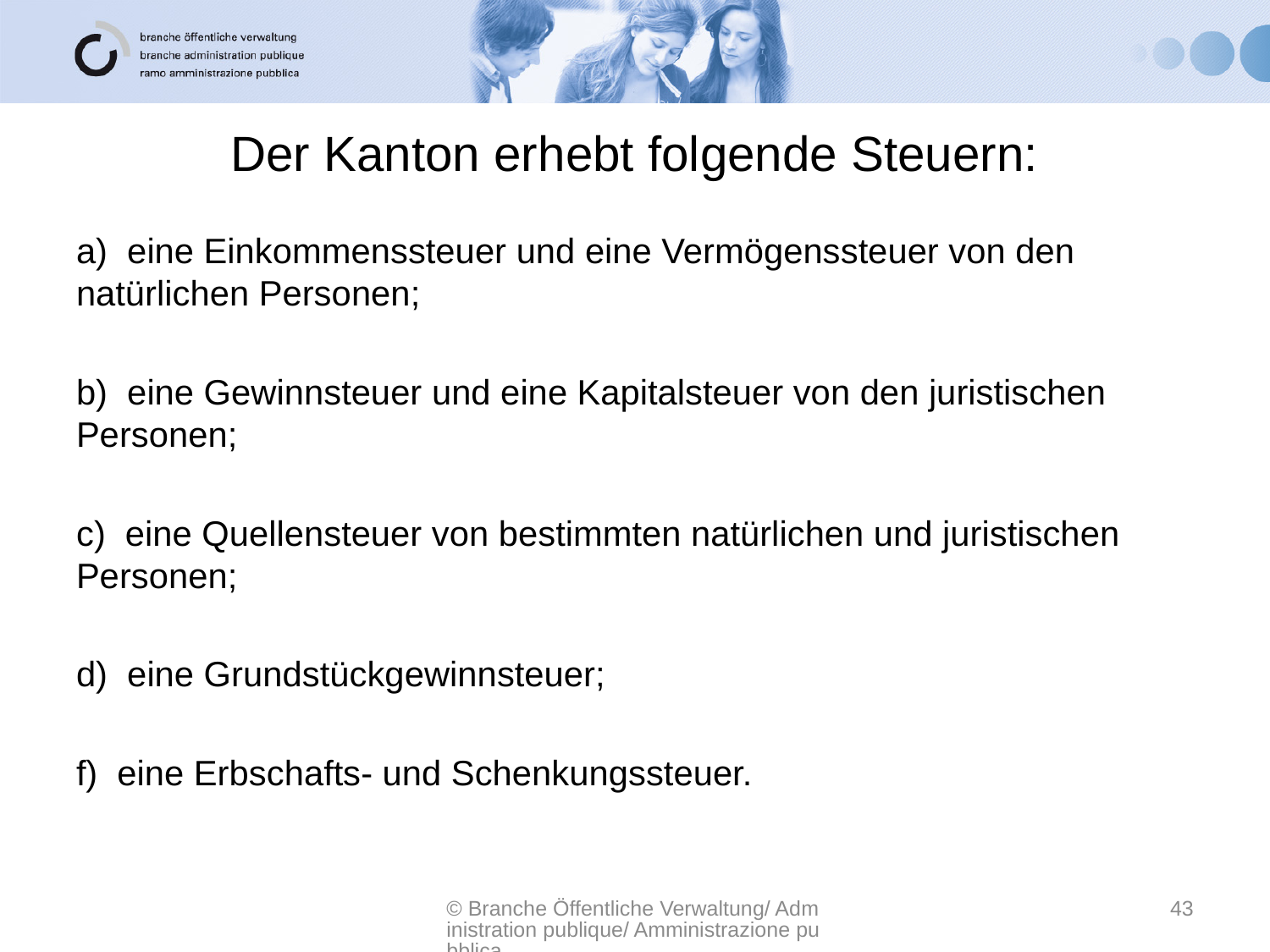

# Der Kanton erhebt folgende Steuern:
a)  eine Einkommenssteuer und eine Vermögenssteuer von den natürlichen Personen;

b)  eine Gewinnsteuer und eine Kapitalsteuer von den juristischen Personen;

c)  eine Quellensteuer von bestimmten natürlichen und juristischen Personen;

d)  eine Grundstückgewinnsteuer;

f)  eine Erbschafts- und Schenkungssteuer.

© Branche Öffentliche Verwaltung/ Administration publique/ Amministrazione pubblica
43